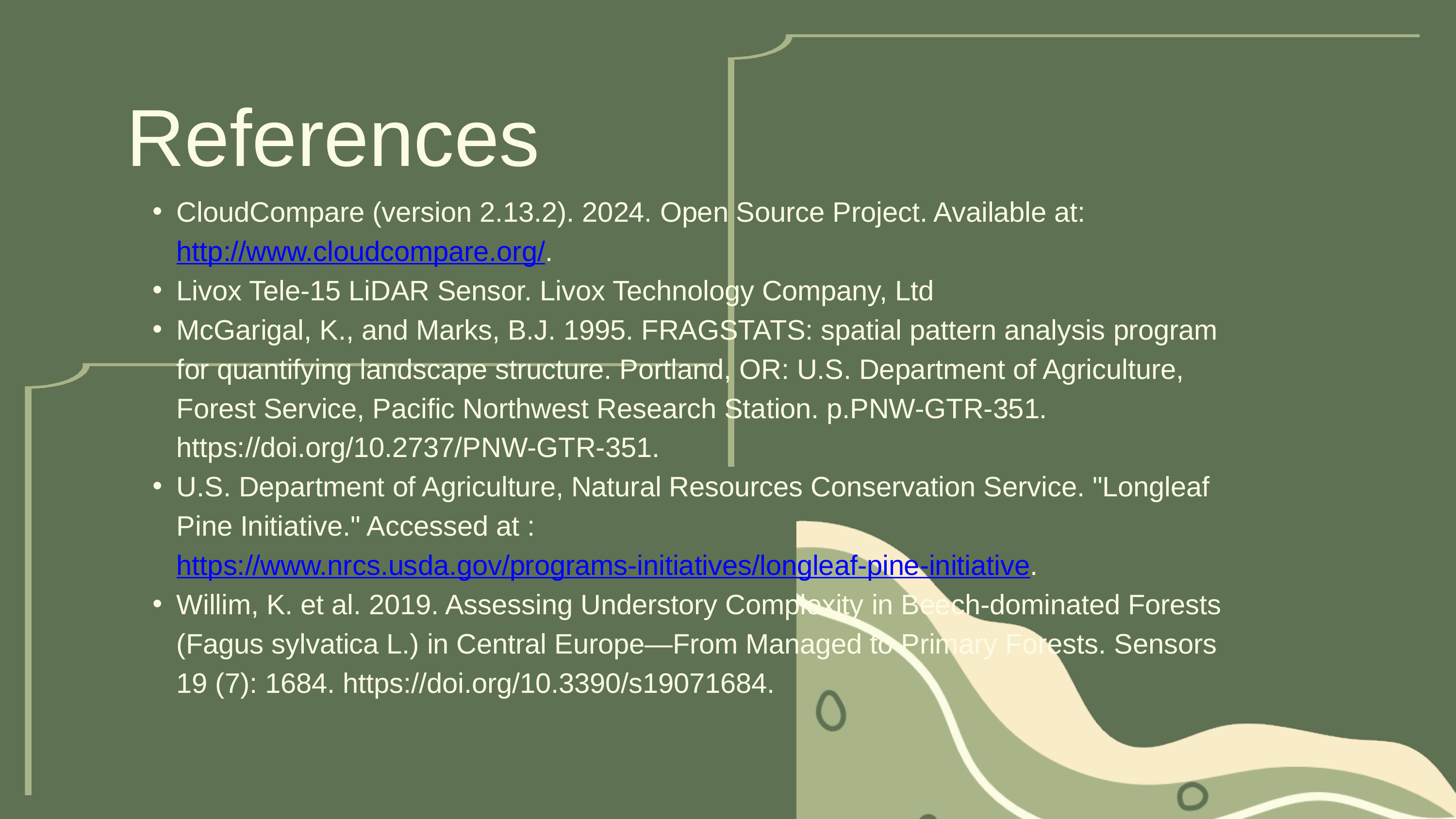

References
CloudCompare (version 2.13.2). 2024. Open Source Project. Available at: http://www.cloudcompare.org/.
Livox Tele-15 LiDAR Sensor. Livox Technology Company, Ltd
McGarigal, K., and Marks, B.J. 1995. FRAGSTATS: spatial pattern analysis program for quantifying landscape structure. Portland, OR: U.S. Department of Agriculture, Forest Service, Pacific Northwest Research Station. p.PNW-GTR-351. https://doi.org/10.2737/PNW-GTR-351.
U.S. Department of Agriculture, Natural Resources Conservation Service. "Longleaf Pine Initiative." Accessed at : https://www.nrcs.usda.gov/programs-initiatives/longleaf-pine-initiative.
Willim, K. et al. 2019. Assessing Understory Complexity in Beech-dominated Forests (Fagus sylvatica L.) in Central Europe—From Managed to Primary Forests. Sensors 19 (7): 1684. https://doi.org/10.3390/s19071684.